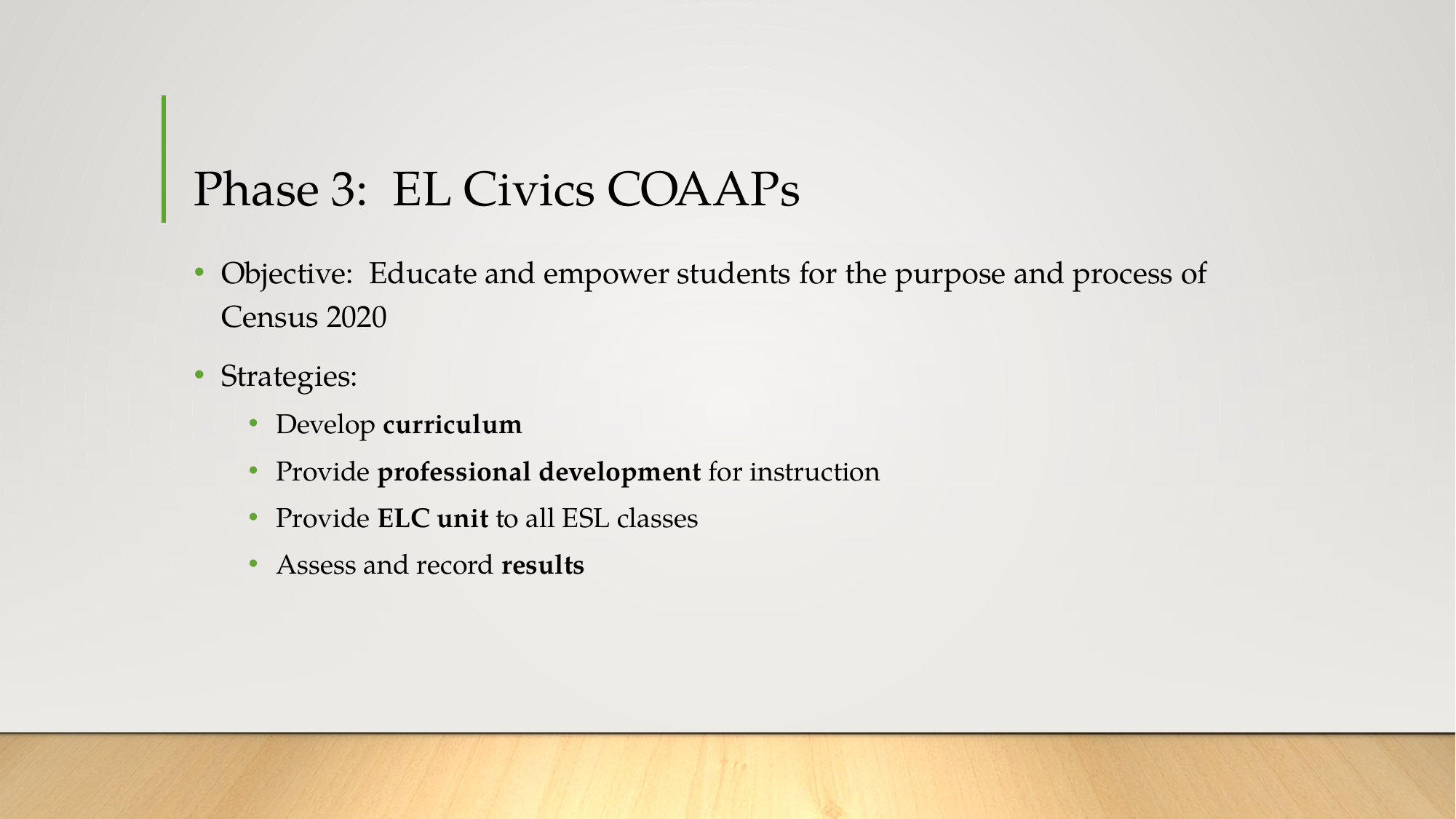

# Phase 3:  EL Civics COAAPs
Objective:  Educate and empower students for the purpose and process of Census 2020
Strategies:
Develop curriculum
Provide professional development for instruction
Provide ELC unit to all ESL classes
Assess and record results